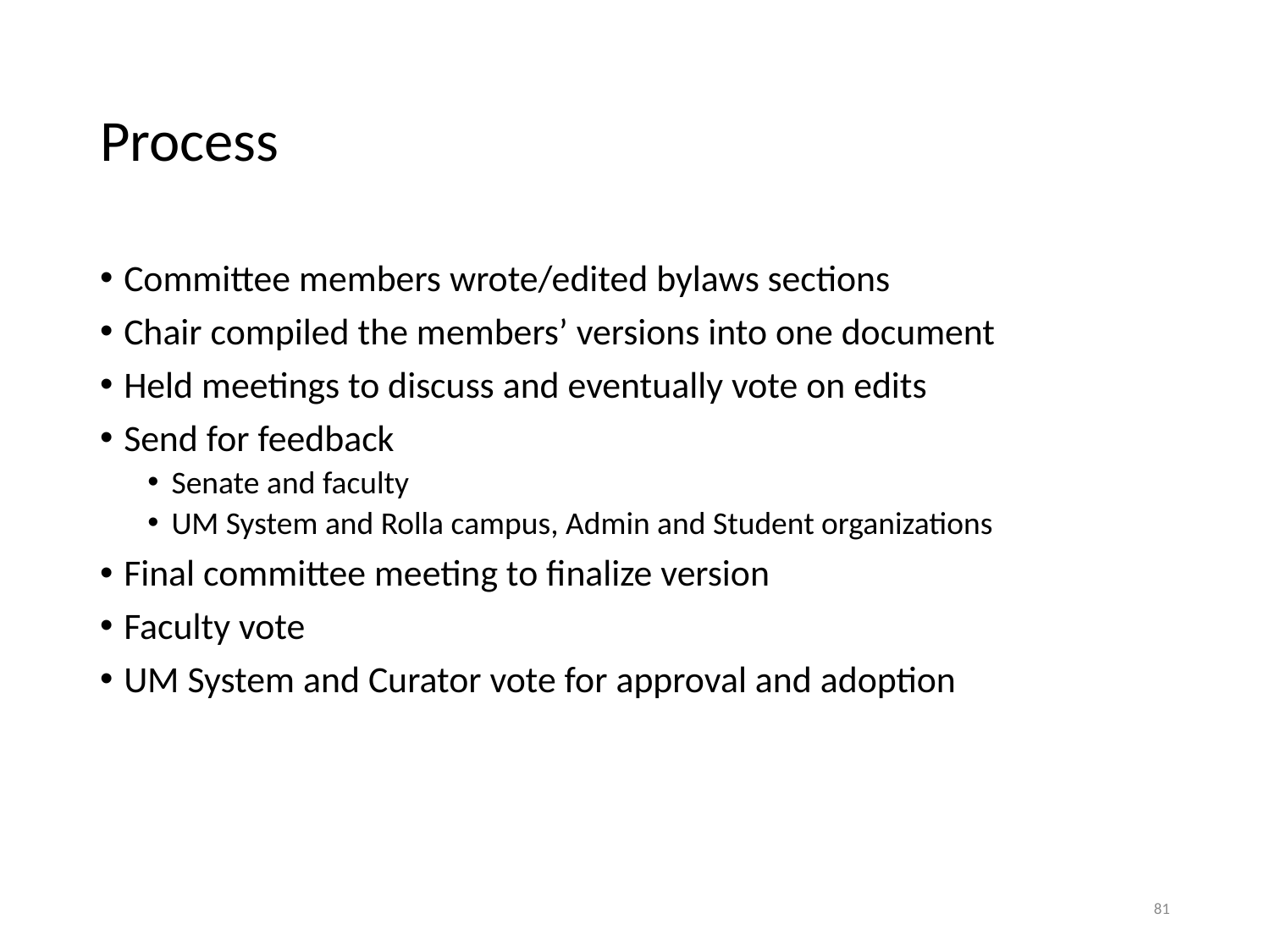

# Process
Committee members wrote/edited bylaws sections
Chair compiled the members’ versions into one document
Held meetings to discuss and eventually vote on edits
Send for feedback
Senate and faculty
UM System and Rolla campus, Admin and Student organizations
Final committee meeting to finalize version
Faculty vote
UM System and Curator vote for approval and adoption
81